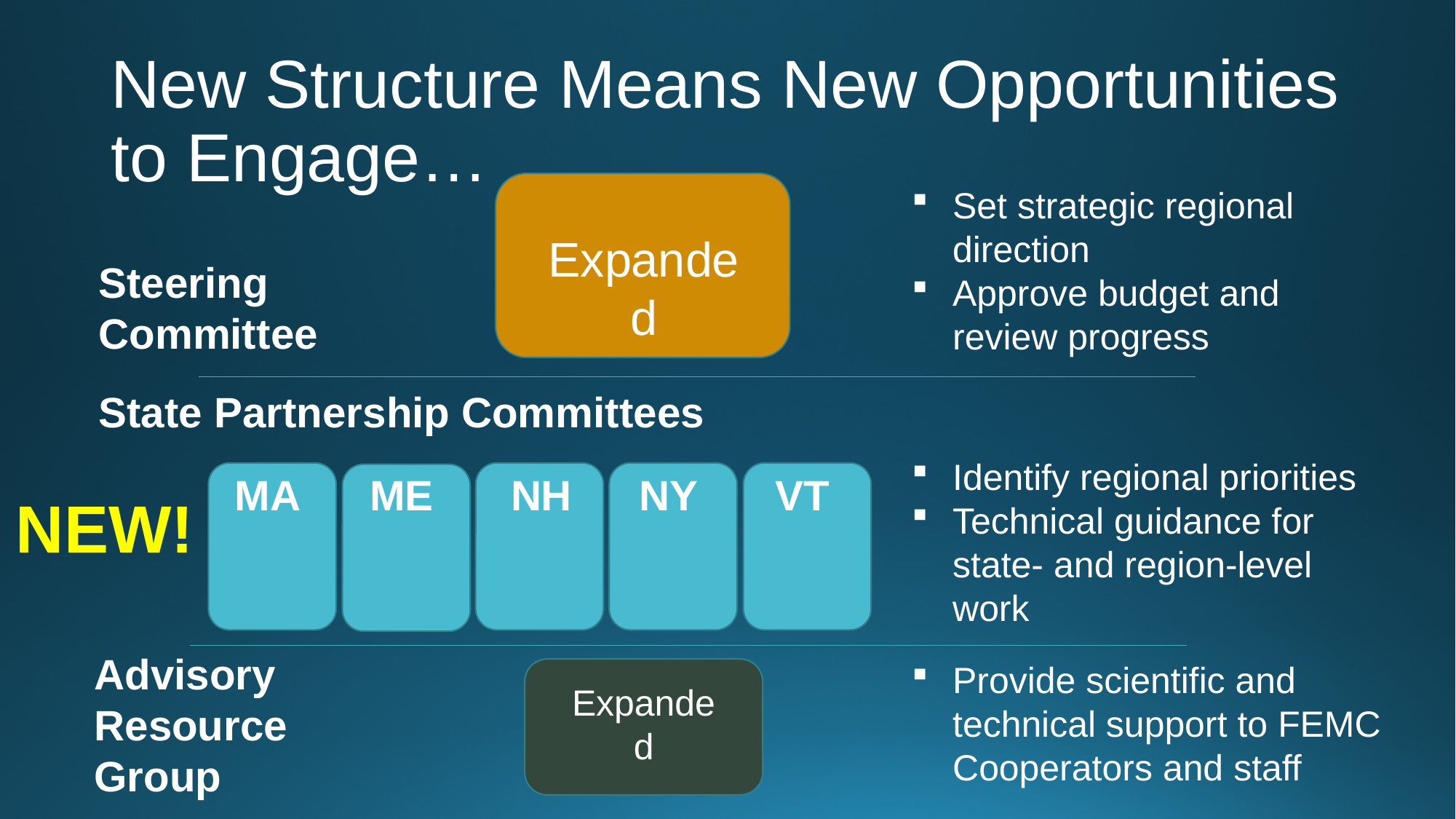

# New Structure Means New Opportunities to Engage…

Set strategic regional direction
Approve budget and review progress
Expanded
Steering Committee
State Partnership Committees
Identify regional priorities
Technical guidance for state- and region-level work

MA
ME

NH

NY

VT

NEW!
Advisory Resource Group
Provide scientific and technical support to FEMC Cooperators and staff

Expanded